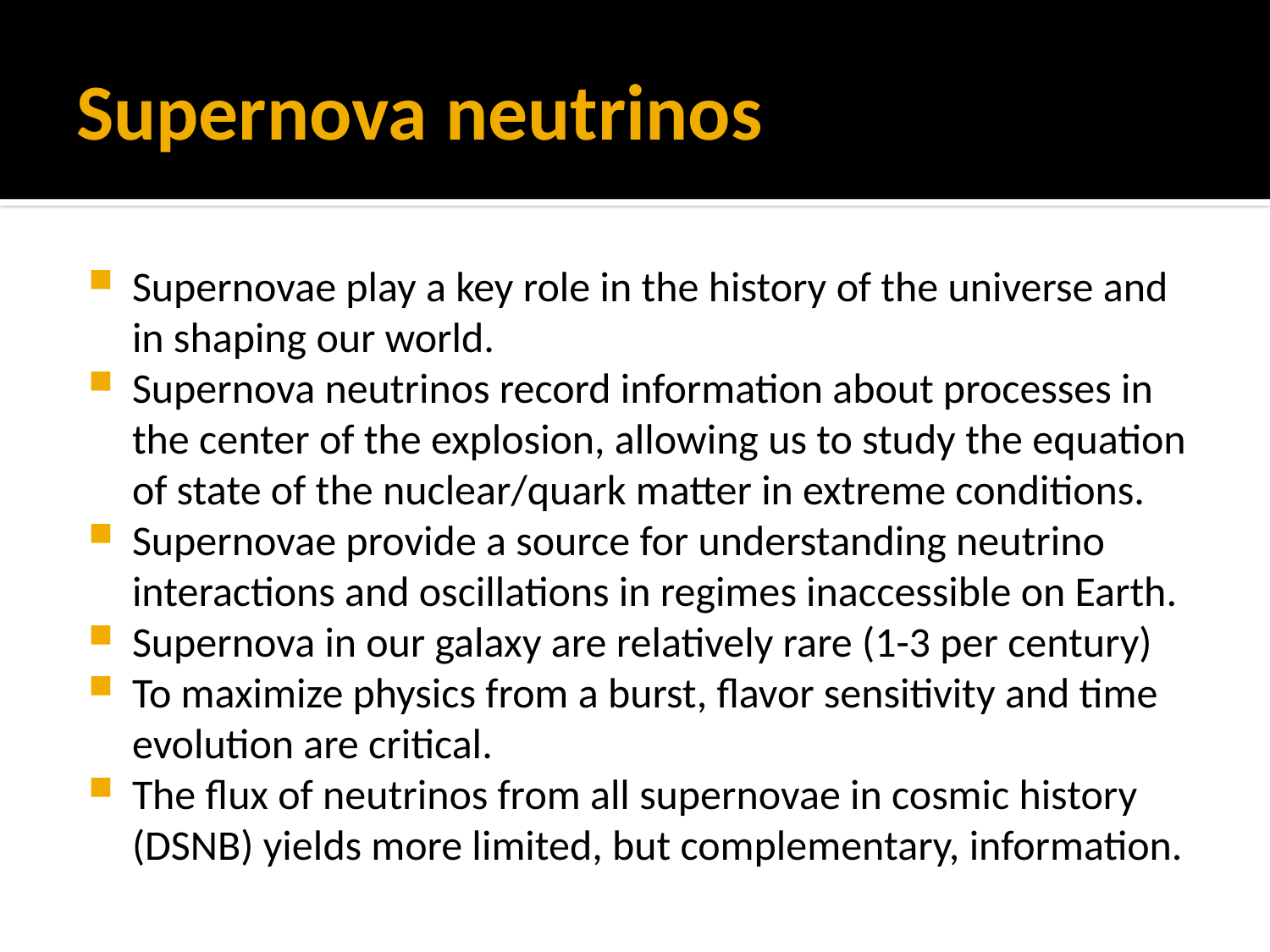

# Supernova neutrinos
Supernovae play a key role in the history of the universe and in shaping our world.
Supernova neutrinos record information about processes in the center of the explosion, allowing us to study the equation of state of the nuclear/quark matter in extreme conditions.
Supernovae provide a source for understanding neutrino interactions and oscillations in regimes inaccessible on Earth.
Supernova in our galaxy are relatively rare (1-3 per century)
To maximize physics from a burst, flavor sensitivity and time evolution are critical.
The flux of neutrinos from all supernovae in cosmic history (DSNB) yields more limited, but complementary, information.